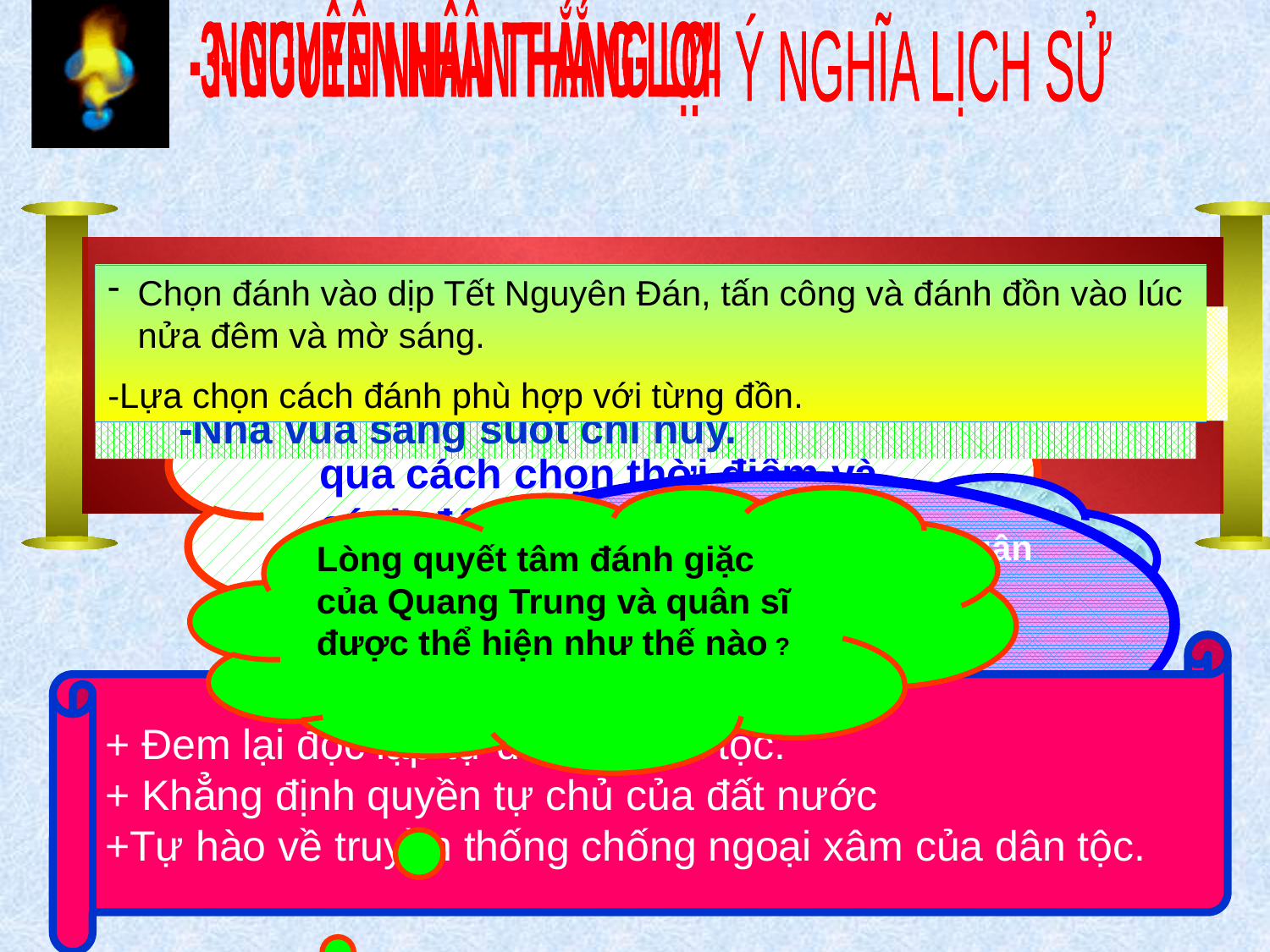

- NGUYÊN NHÂN THẮNG LỢI
3- NGUYÊN NHÂN THẮNG LỢI
- Ý NGHĨA LỊCH SỬ
- Ý NGHĨA LỊCH SỬ

Chọn đánh vào dịp Tết Nguyên Đán, tấn công và đánh đồn vào lúc nửa đêm và mờ sáng.
-Lựa chọn cách đánh phù hợp với từng đồn.
         -Quân ta đoàn kết, dũng cảm một lòng đánh giặc
      -Nhà vua sáng suốt chỉ huy.

-Hành quân từ Nam ra Bắc
- Đánh giặc vào đúng dịp Tết Nguyên đán
1-Sự mưu trí cuả Quang Trung được thể hiện như thế nào qua cách chọn thời điểm và cách đánh trong từng trận?
2-Vậy, theo em vì sao quân ta đánh thắng được quânThanh?
Cuộc kháng chiến chống quân Thanh có ý nghĩa gì đối với lịch sử chống giặc ngoại xâm của nhân dân ta?
Lòng quyết tâm đánh giặc
của Quang Trung và quân sĩ
được thể hiện như thế nào ?
+ Đem lại độc lập tự do cho dân tộc.
+ Khẳng định quyền tự chủ của đất nước
+Tự hào về truyền thống chống ngoại xâm của dân tộc.